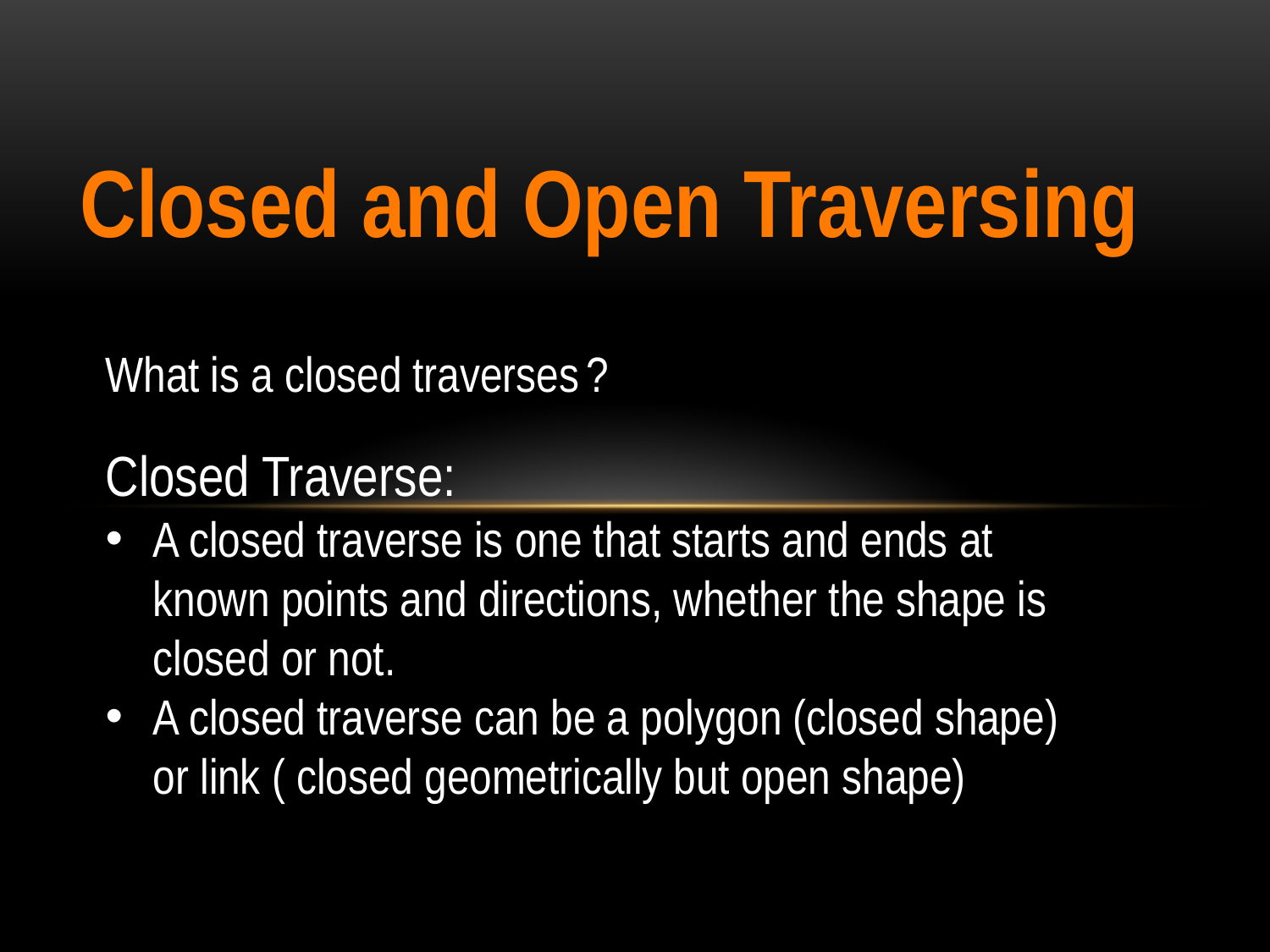

Closed and Open Traversing
What is a closed traverses ?

Closed Traverse:
A closed traverse is one that starts and ends at known points and directions, whether the shape is closed or not.
A closed traverse can be a polygon (closed shape) or link ( closed geometrically but open shape)